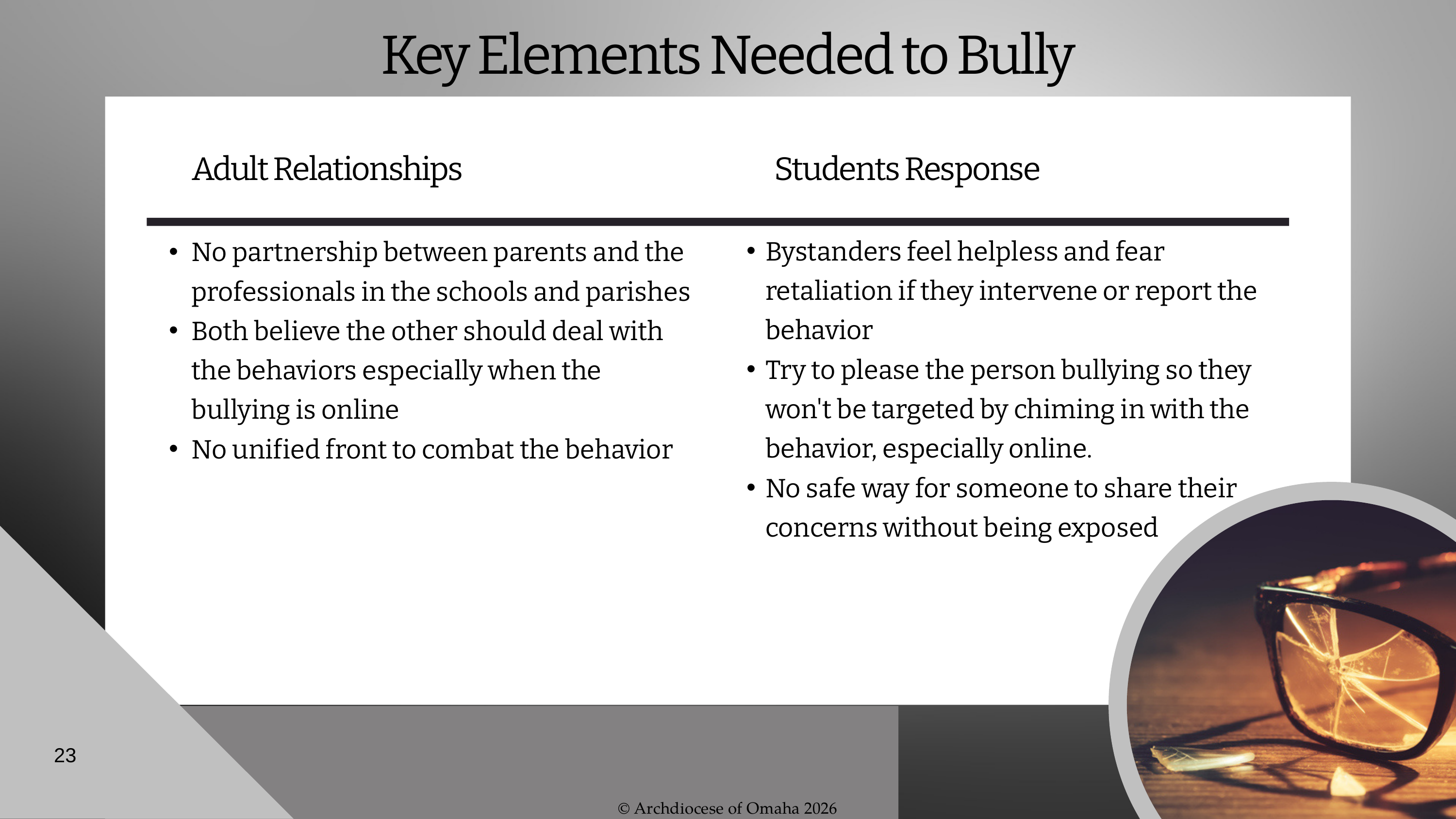

Key Elements Needed to Bully

Adult Relationships

Students Response

Bystanders feel helpless and fear retaliation if they intervene or report the behavior
Try to please the person bullying so they won't be targeted by chiming in with the behavior, especially online.
No safe way for someone to share their concerns without being exposed

No partnership between parents and the professionals in the schools and parishes
Both believe the other should deal with the behaviors especially when the bullying is online
No unified front to combat the behavior

23
© Archdiocese of Omaha 2026